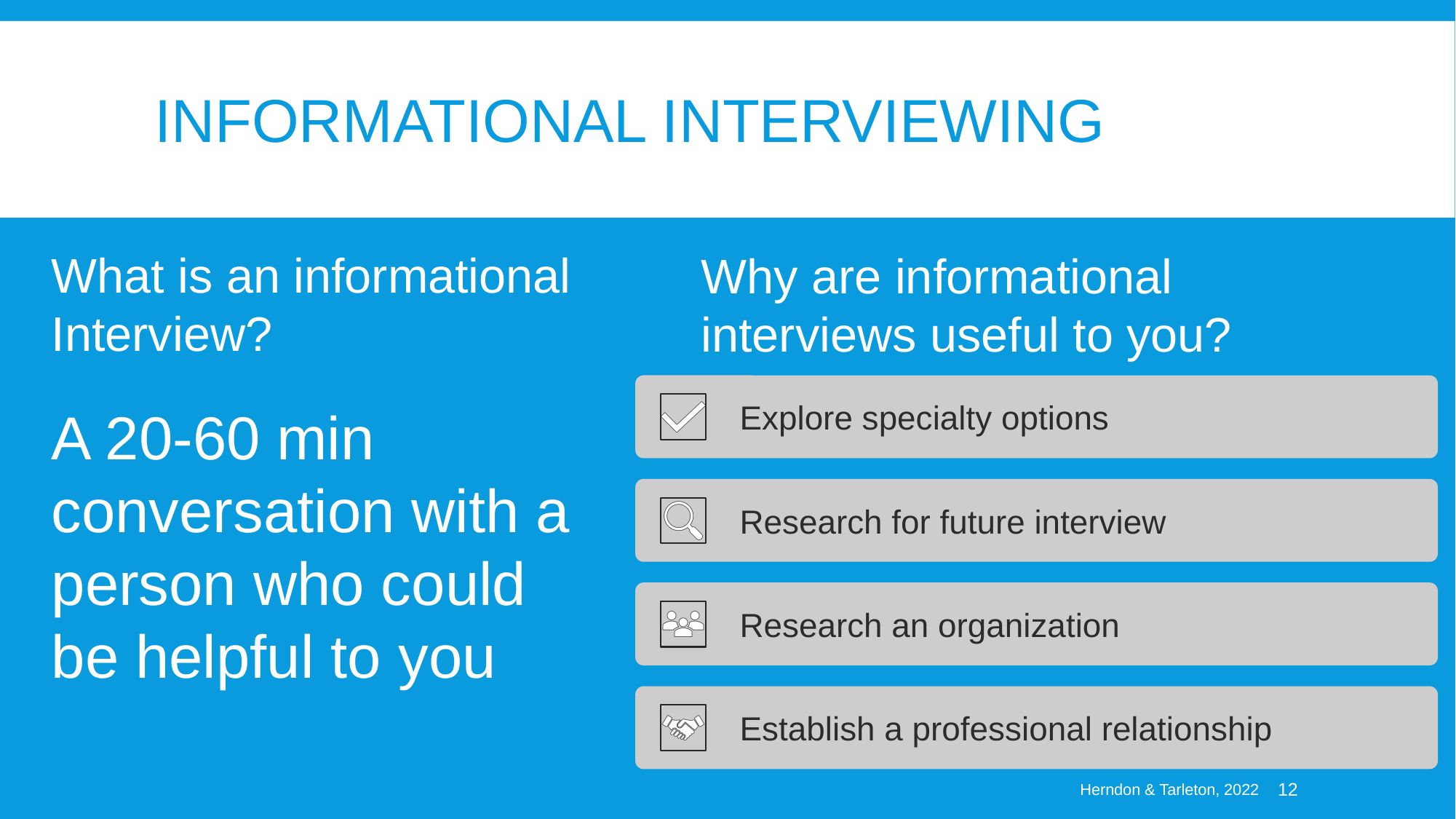

# Informational interviewing
What is an informational Interview?
Why are informational interviews useful to you? ​

A 20-60 min conversation with a person who could be helpful to you

Explore specialty options
Research for future interview
Research an organization
Establish a professional relationship
Herndon & Tarleton, 2022
12